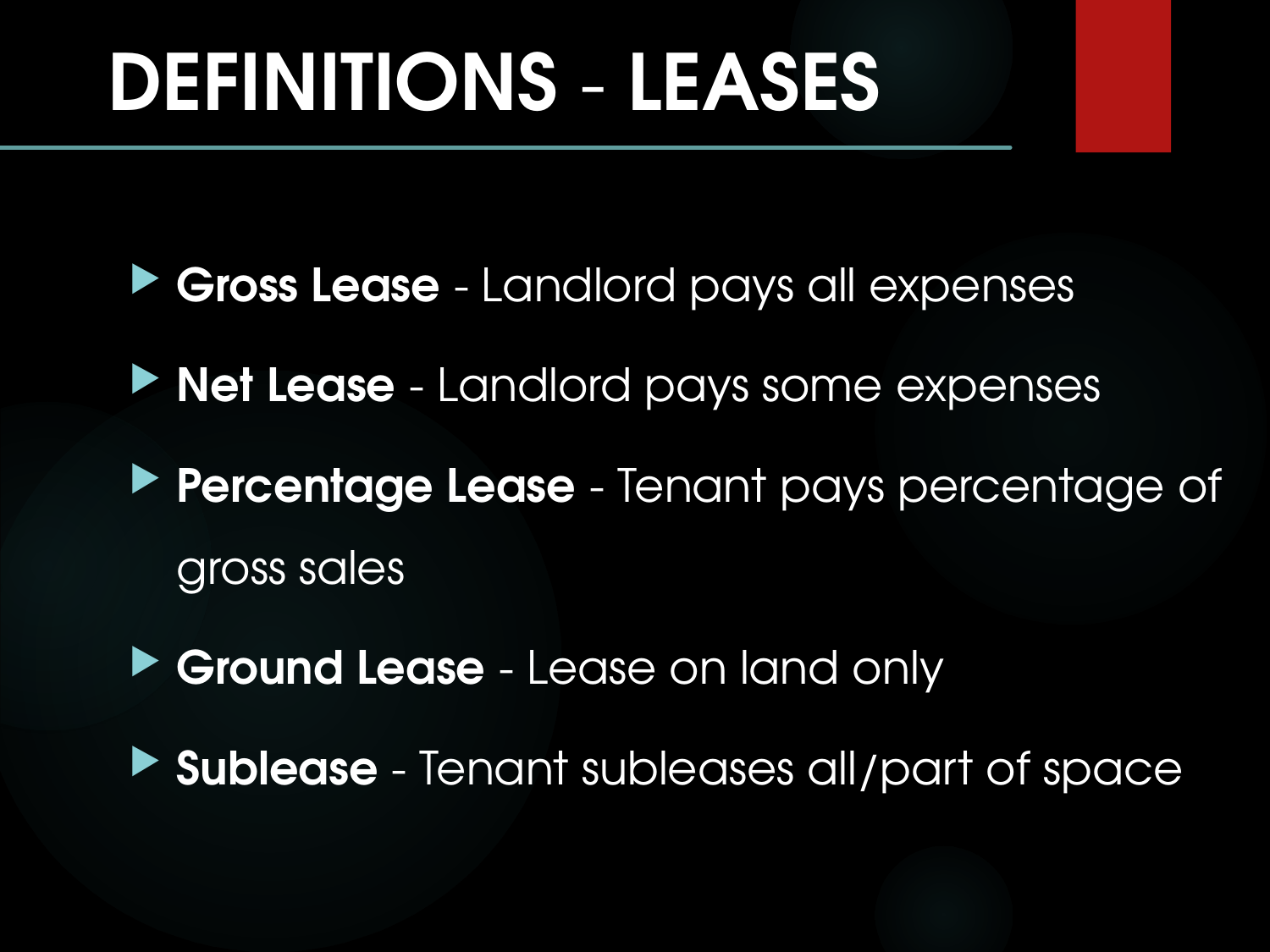

DEFINITIONS - LEASES
Gross Lease - Landlord pays all expenses
Net Lease - Landlord pays some expenses
Percentage Lease - Tenant pays percentage of gross sales
Ground Lease - Lease on land only
Sublease - Tenant subleases all/part of space